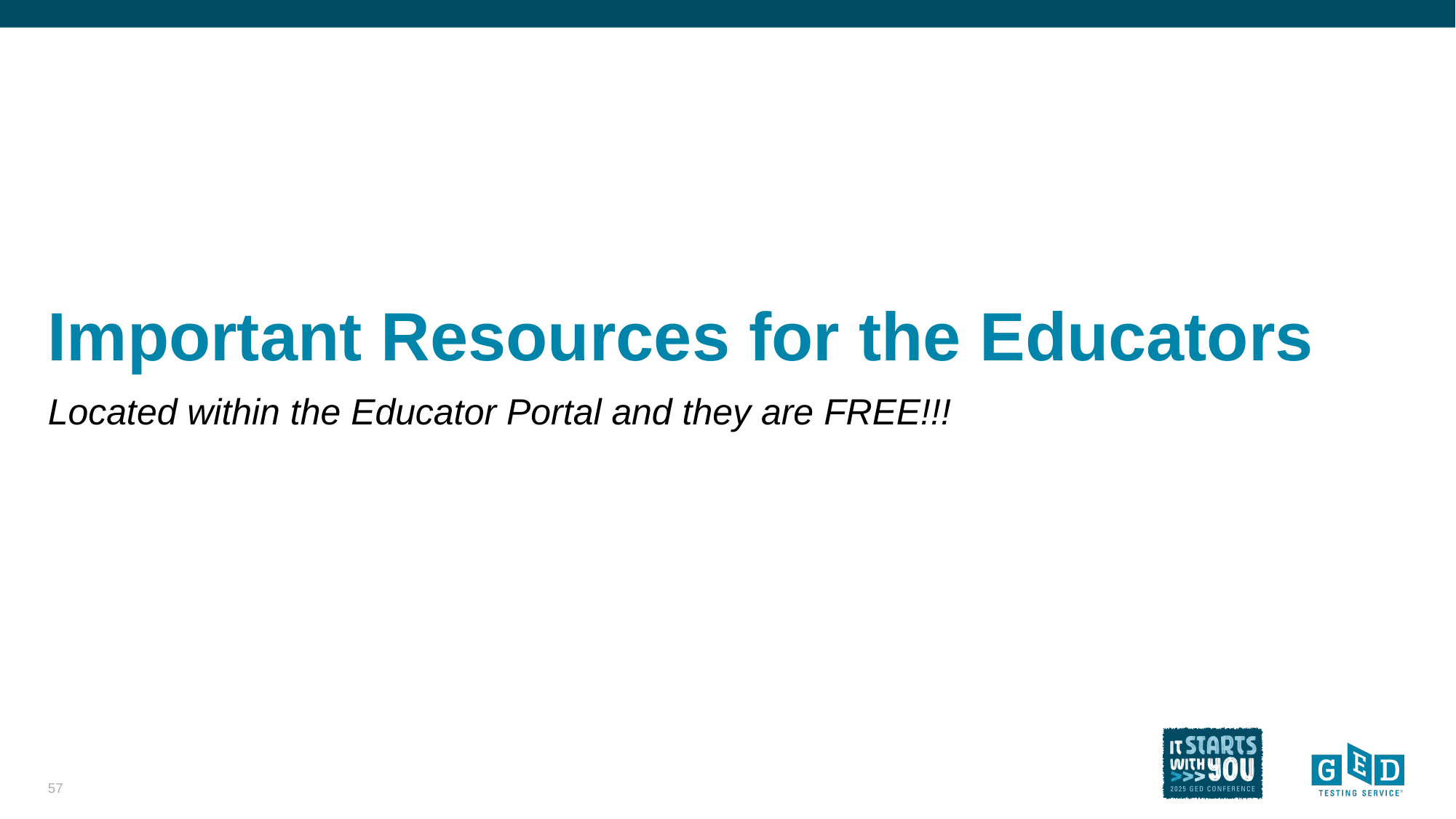

# Important Resources for the Educators
Located within the Educator Portal and they are FREE!!!
57